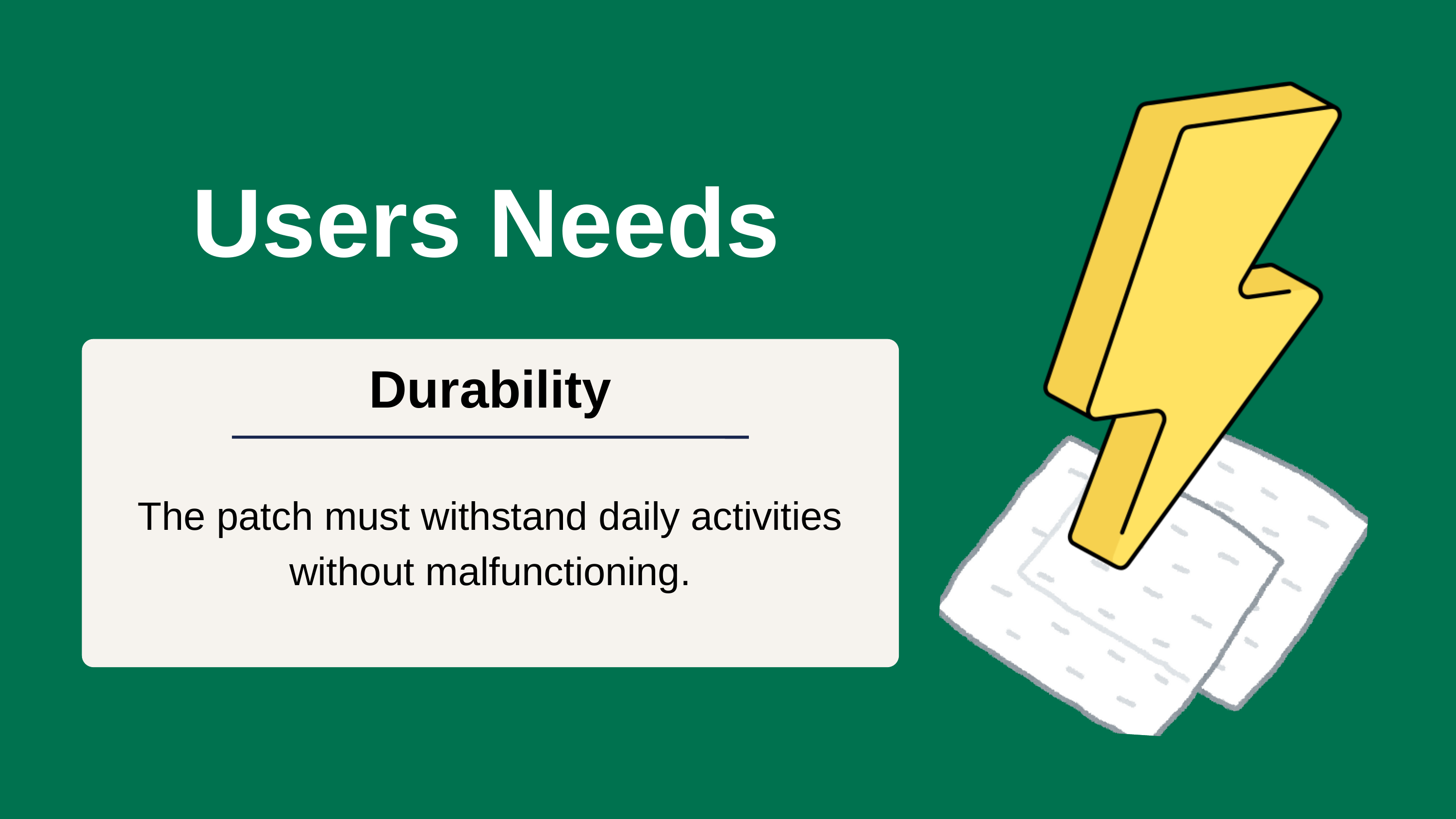

Users Needs

Durability

The patch must withstand daily activities without malfunctioning.